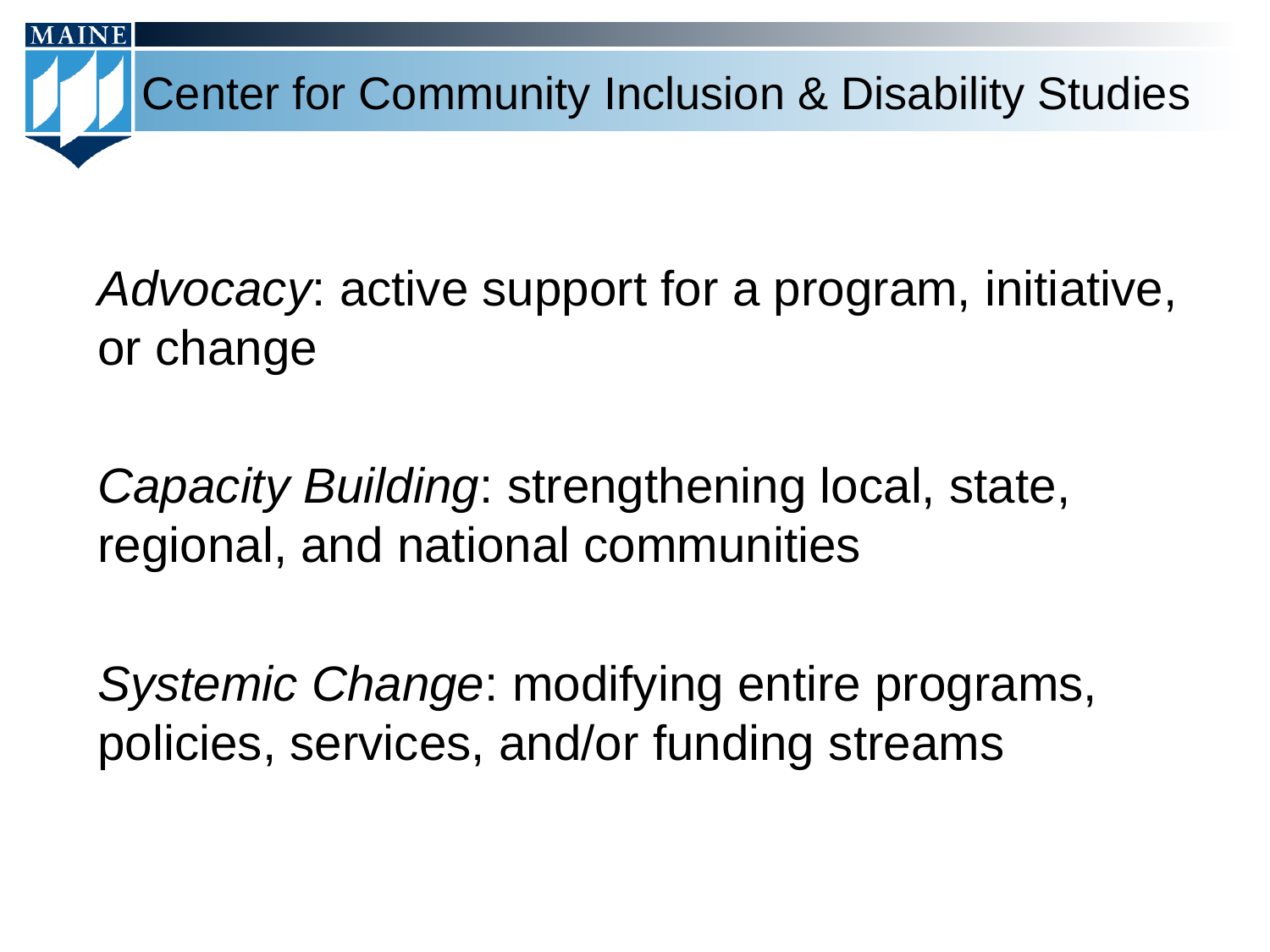

Advocacy: active support for a program, initiative, or change

Capacity Building: strengthening local, state, regional, and national communities

Systemic Change: modifying entire programs, policies, services, and/or funding streams